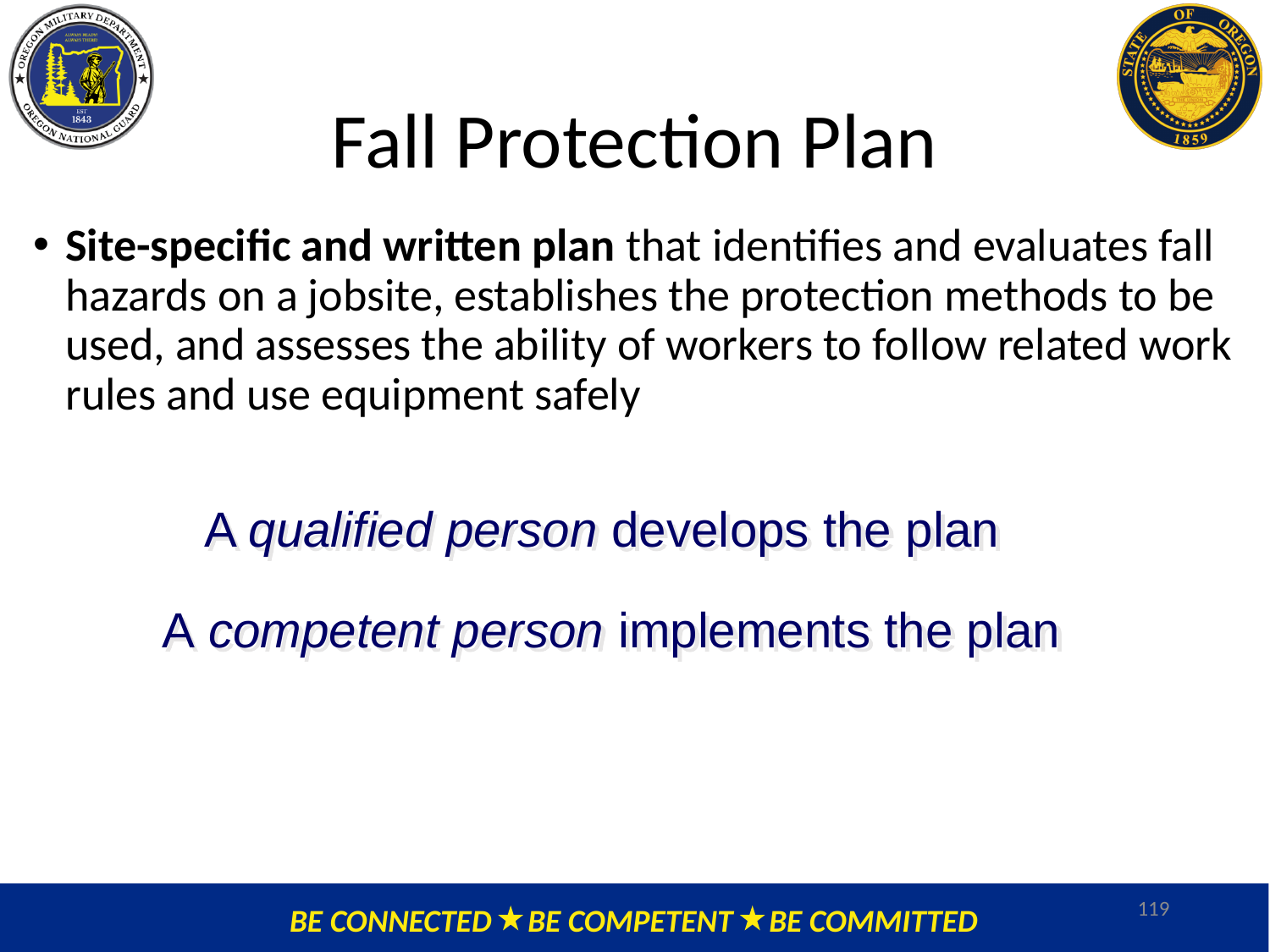

# Fall Protection Plan
Site-specific and written plan that identifies and evaluates fall hazards on a jobsite, establishes the protection methods to be used, and assesses the ability of workers to follow related work rules and use equipment safely
	A qualified person develops the plan
A competent person implements the plan
119